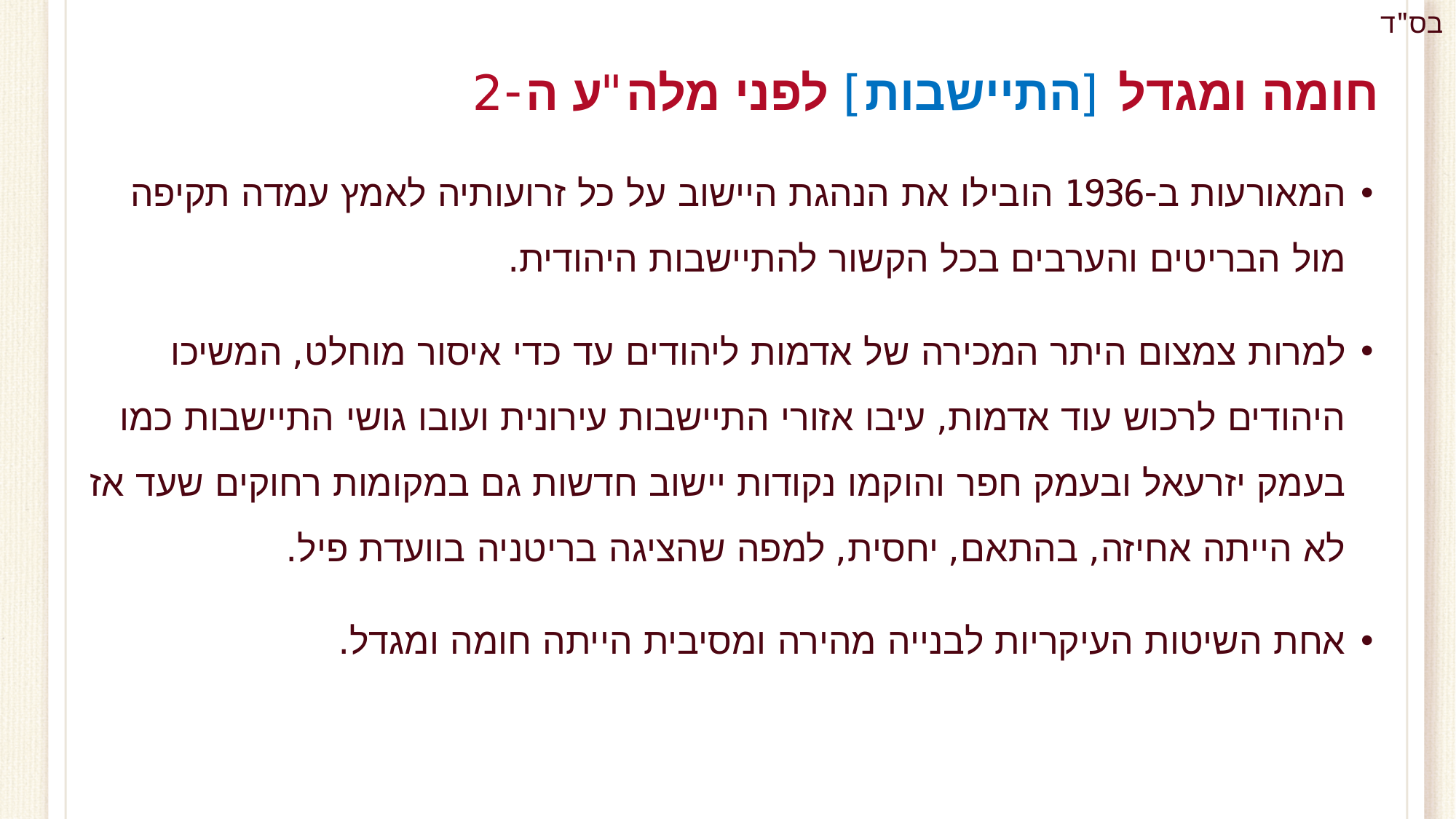

# חומה ומגדל [התיישבות] לפני מלה"ע ה-2
המאורעות ב-1936 הובילו את הנהגת היישוב על כל זרועותיה לאמץ עמדה תקיפה מול הבריטים והערבים בכל הקשור להתיישבות היהודית.
למרות צמצום היתר המכירה של אדמות ליהודים עד כדי איסור מוחלט, המשיכו היהודים לרכוש עוד אדמות, עיבו אזורי התיישבות עירונית ועובו גושי התיישבות כמו בעמק יזרעאל ובעמק חפר והוקמו נקודות יישוב חדשות גם במקומות רחוקים שעד אז לא הייתה אחיזה, בהתאם, יחסית, למפה שהציגה בריטניה בוועדת פיל.
אחת השיטות העיקריות לבנייה מהירה ומסיבית הייתה חומה ומגדל.